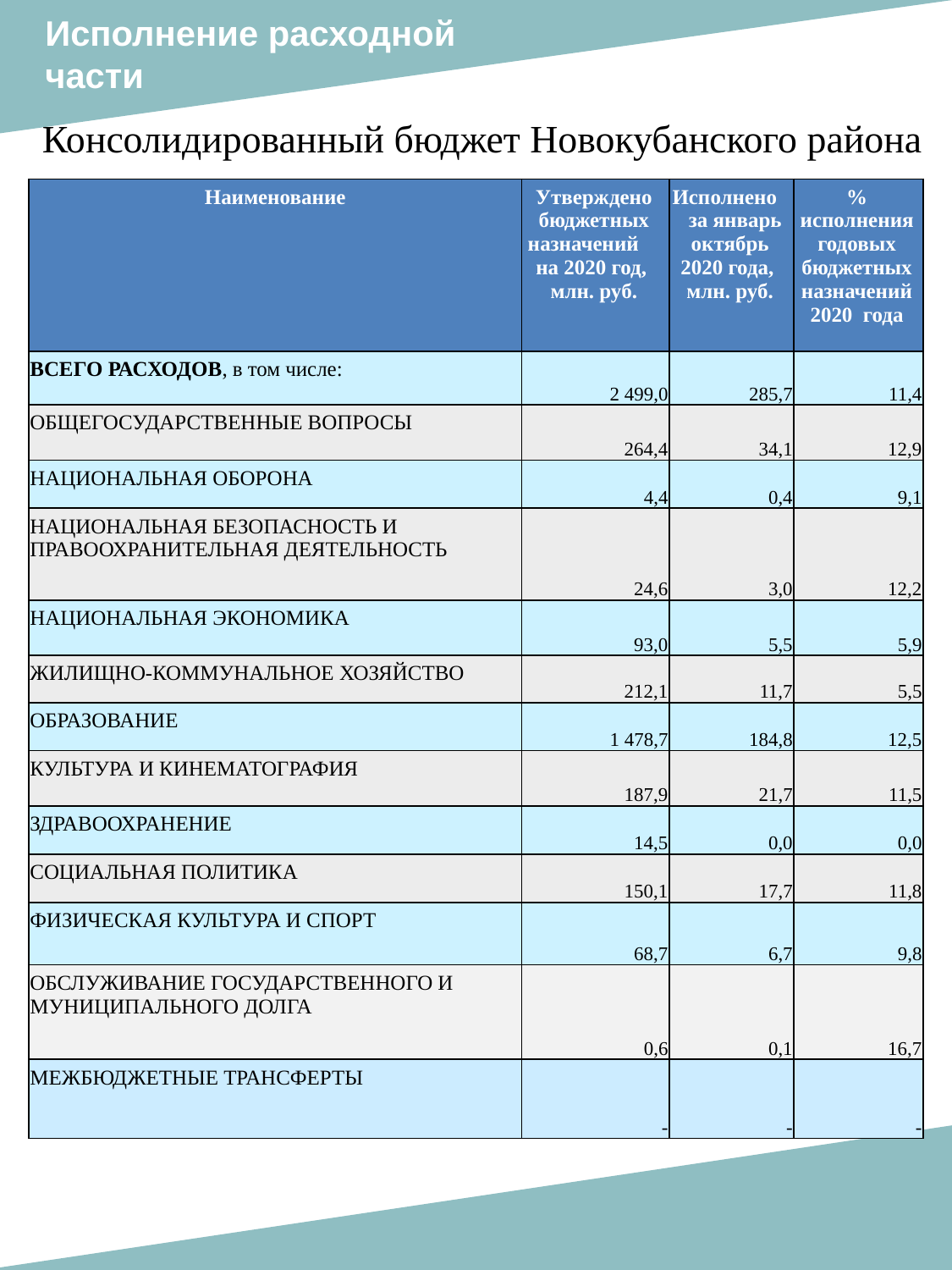

Исполнение расходной
части
Консолидированный бюджет Новокубанского района
| Наименование | Утверждено бюджетных назначений на 2020 год, млн. руб. | Исполнено за январь октябрь 2020 года, млн. руб. | % исполнения годовых бюджетных назначений 2020 года |
| --- | --- | --- | --- |
| ВСЕГО РАСХОДОВ, в том числе: | 2 499,0 | 285,7 | 11,4 |
| ОБЩЕГОСУДАРСТВЕННЫЕ ВОПРОСЫ | 264,4 | 34,1 | 12,9 |
| НАЦИОНАЛЬНАЯ ОБОРОНА | 4,4 | 0,4 | 9,1 |
| НАЦИОНАЛЬНАЯ БЕЗОПАСНОСТЬ И ПРАВООХРАНИТЕЛЬНАЯ ДЕЯТЕЛЬНОСТЬ | 24,6 | 3,0 | 12,2 |
| НАЦИОНАЛЬНАЯ ЭКОНОМИКА | 93,0 | 5,5 | 5,9 |
| ЖИЛИЩНО-КОММУНАЛЬНОЕ ХОЗЯЙСТВО | 212,1 | 11,7 | 5,5 |
| ОБРАЗОВАНИЕ | 1 478,7 | 184,8 | 12,5 |
| КУЛЬТУРА И КИНЕМАТОГРАФИЯ | 187,9 | 21,7 | 11,5 |
| ЗДРАВООХРАНЕНИЕ | 14,5 | 0,0 | 0,0 |
| СОЦИАЛЬНАЯ ПОЛИТИКА | 150,1 | 17,7 | 11,8 |
| ФИЗИЧЕСКАЯ КУЛЬТУРА И СПОРТ | 68,7 | 6,7 | 9,8 |
| ОБСЛУЖИВАНИЕ ГОСУДАРСТВЕННОГО И МУНИЦИПАЛЬНОГО ДОЛГА | 0,6 | 0,1 | 16,7 |
| МЕЖБЮДЖЕТНЫЕ ТРАНСФЕРТЫ | - | - | - |